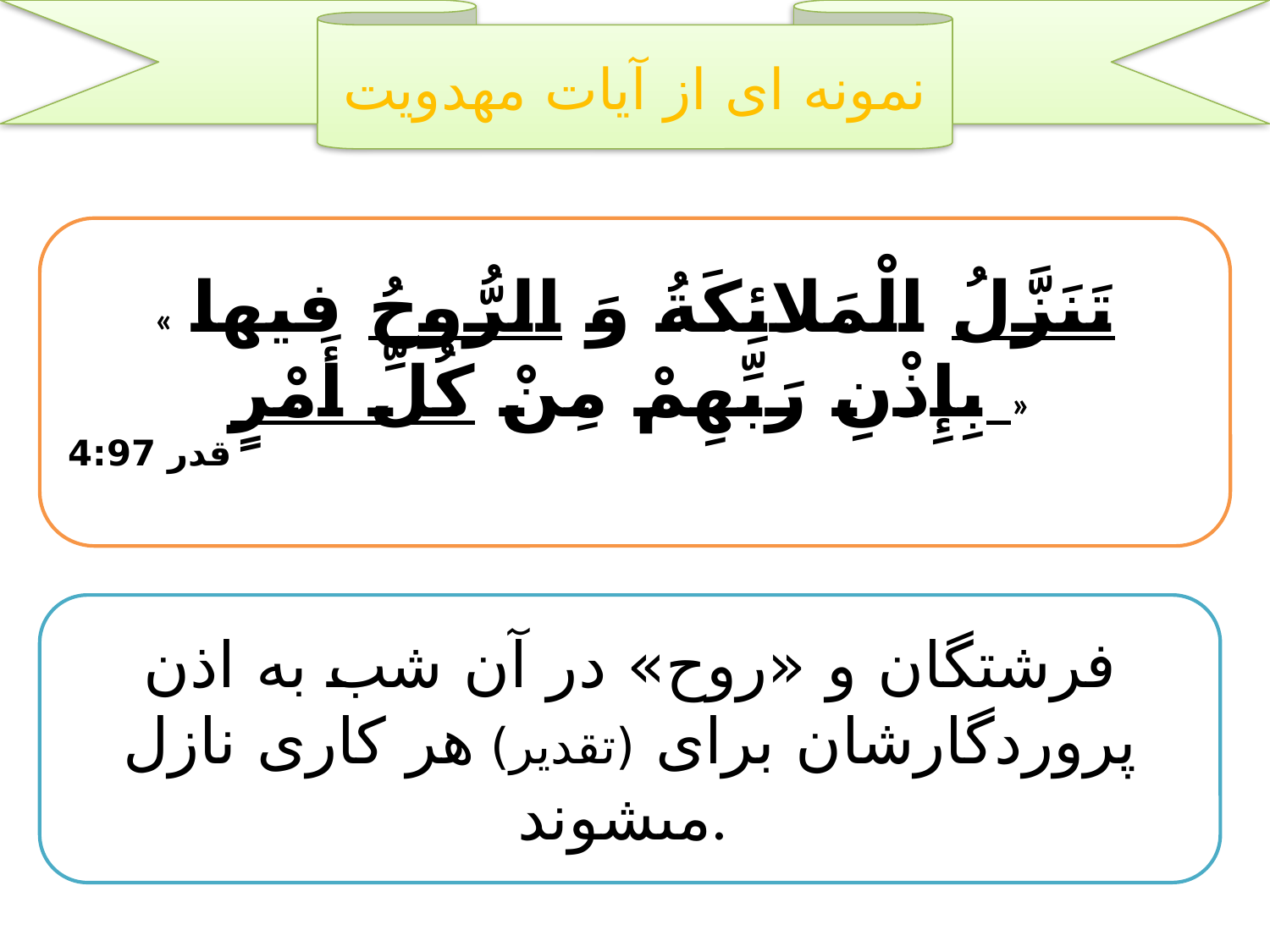

نمونه ای از آیات مهدویت

« تَنَزَّلُ الْمَلائِكَةُ وَ الرُّوحُ فيها بِإِذْنِ رَبِّهِمْ مِنْ كُلِّ أَمْرٍ »
قدر 4:97

فرشتگان و «روح» در آن شب به اذن پروردگارشان براى (تقدير) هر كارى نازل مى‏شوند.